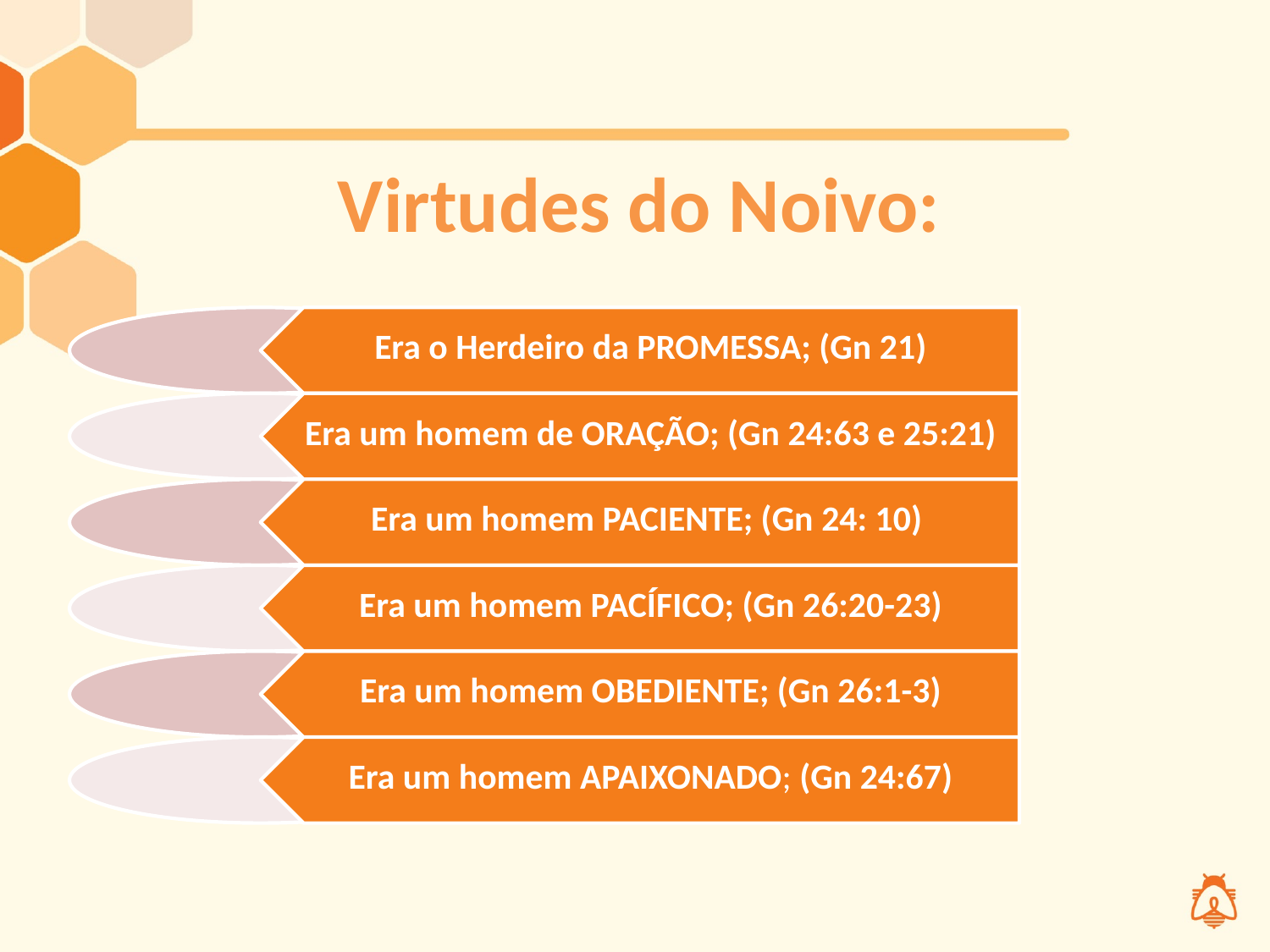

# Virtudes do Noivo:
Era o Herdeiro da PROMESSA; (Gn 21)
Era um homem de ORAÇÃO; (Gn 24:63 e 25:21)
Era um homem PACIENTE; (Gn 24: 10)
Era um homem PACÍFICO; (Gn 26:20-23)
Era um homem OBEDIENTE; (Gn 26:1-3)
Era um homem APAIXONADO; (Gn 24:67)